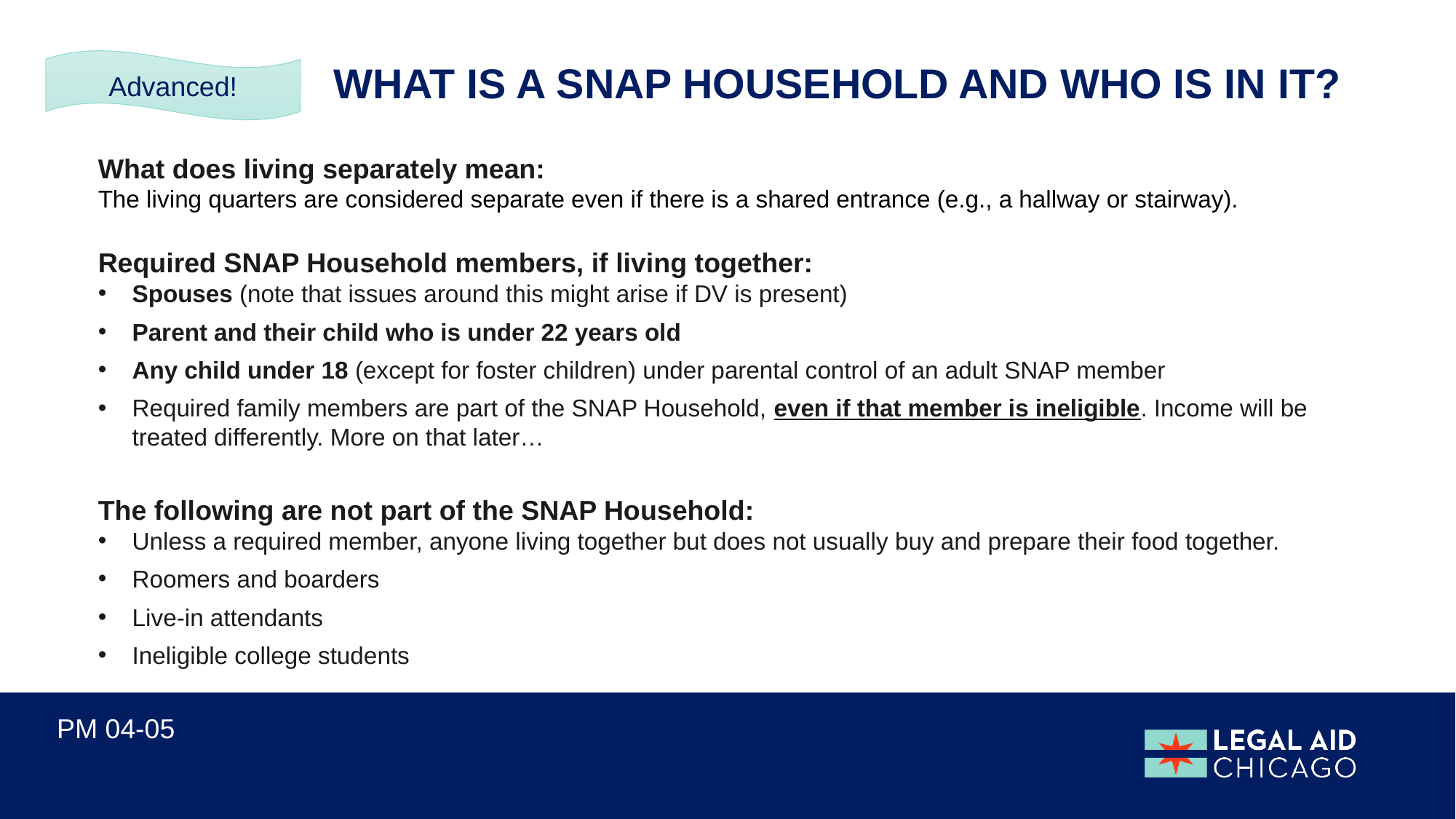

# What is a snap household and who is in it?
Advanced!
What does living separately mean:
The living quarters are considered separate even if there is a shared entrance (e.g., a hallway or stairway).

Required SNAP Household members, if living together:
Spouses (note that issues around this might arise if DV is present)
Parent and their child who is under 22 years old
Any child under 18 (except for foster children) under parental control of an adult SNAP member
Required family members are part of the SNAP Household, even if that member is ineligible. Income will be treated differently. More on that later…

The following are not part of the SNAP Household:
Unless a required member, anyone living together but does not usually buy and prepare their food together.
Roomers and boarders
Live-in attendants
Ineligible college students
PM 04-05